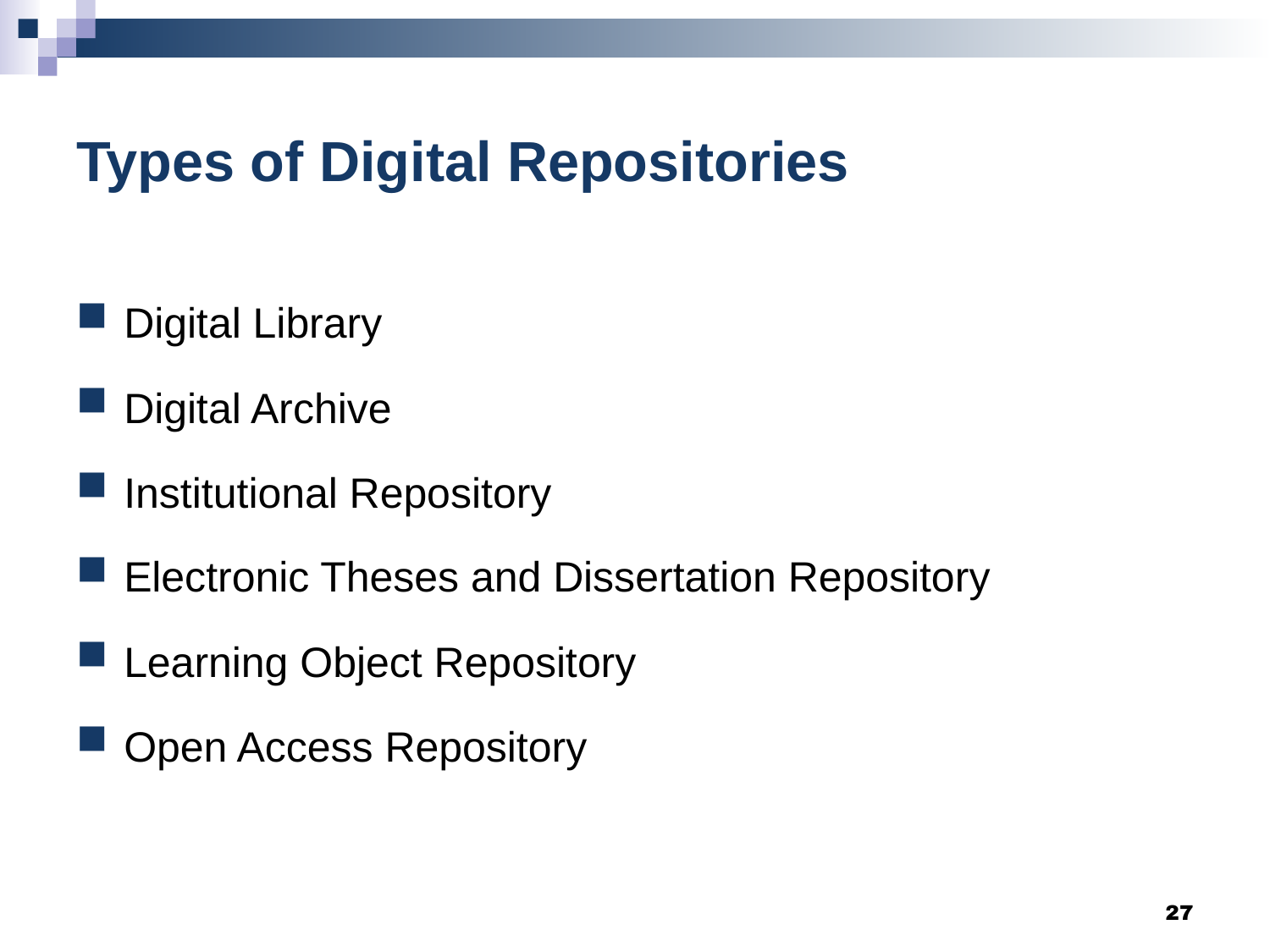

# Types of Digital Repositories
Digital Library
Digital Archive
Institutional Repository
Electronic Theses and Dissertation Repository
Learning Object Repository
Open Access Repository
27